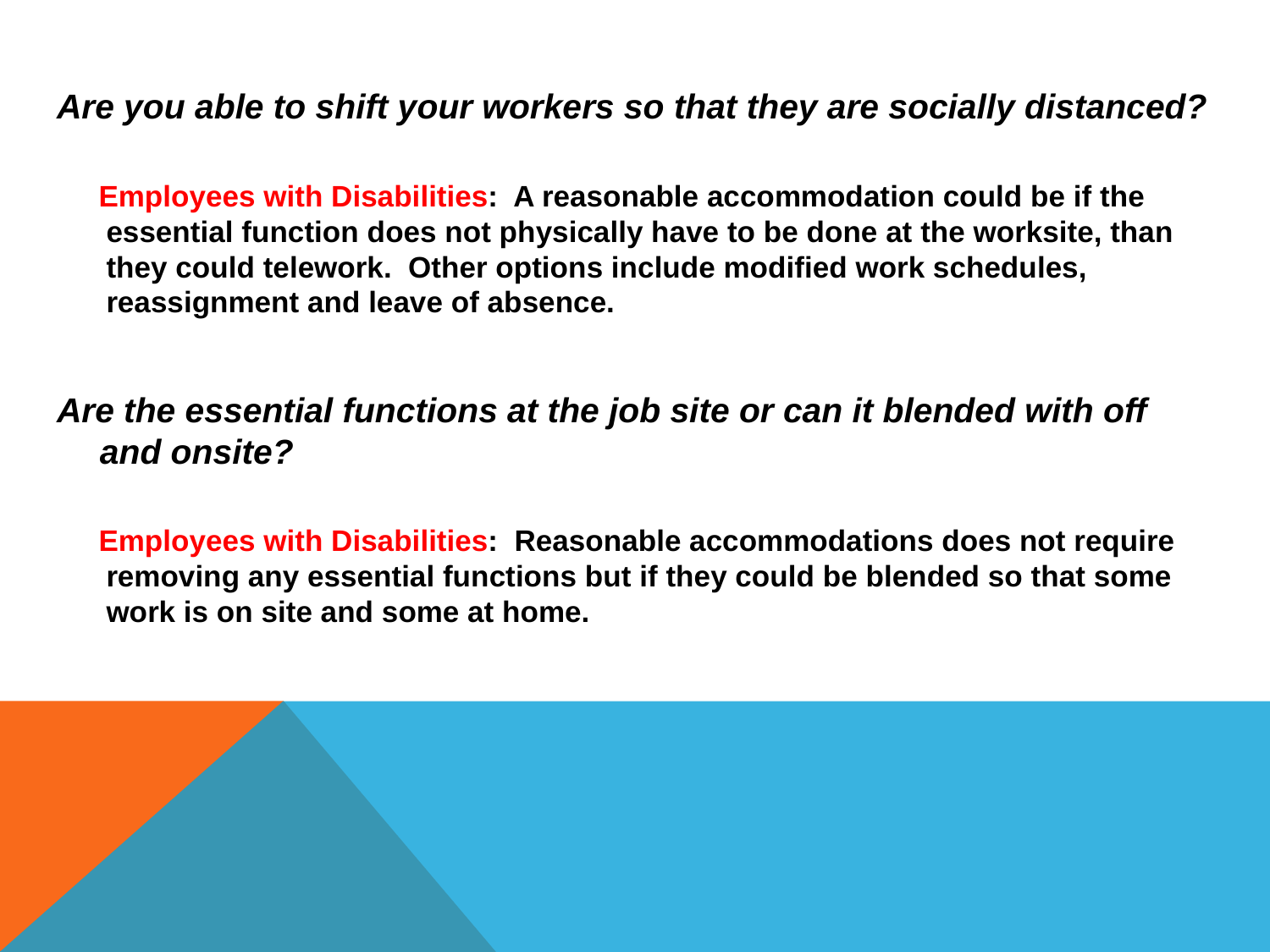

Are you able to shift your workers so that they are socially distanced?
      Employees with Disabilities:  A reasonable accommodation could be if the
      essential function does not physically have to be done at the worksite, than
      they could telework.  Other options include modified work schedules,
      reassignment and leave of absence.
Are the essential functions at the job site or can it blended with off and onsite?
      Employees with Disabilities:  Reasonable accommodations does not require
      removing any essential functions but if they could be blended so that some
      work is on site and some at home.